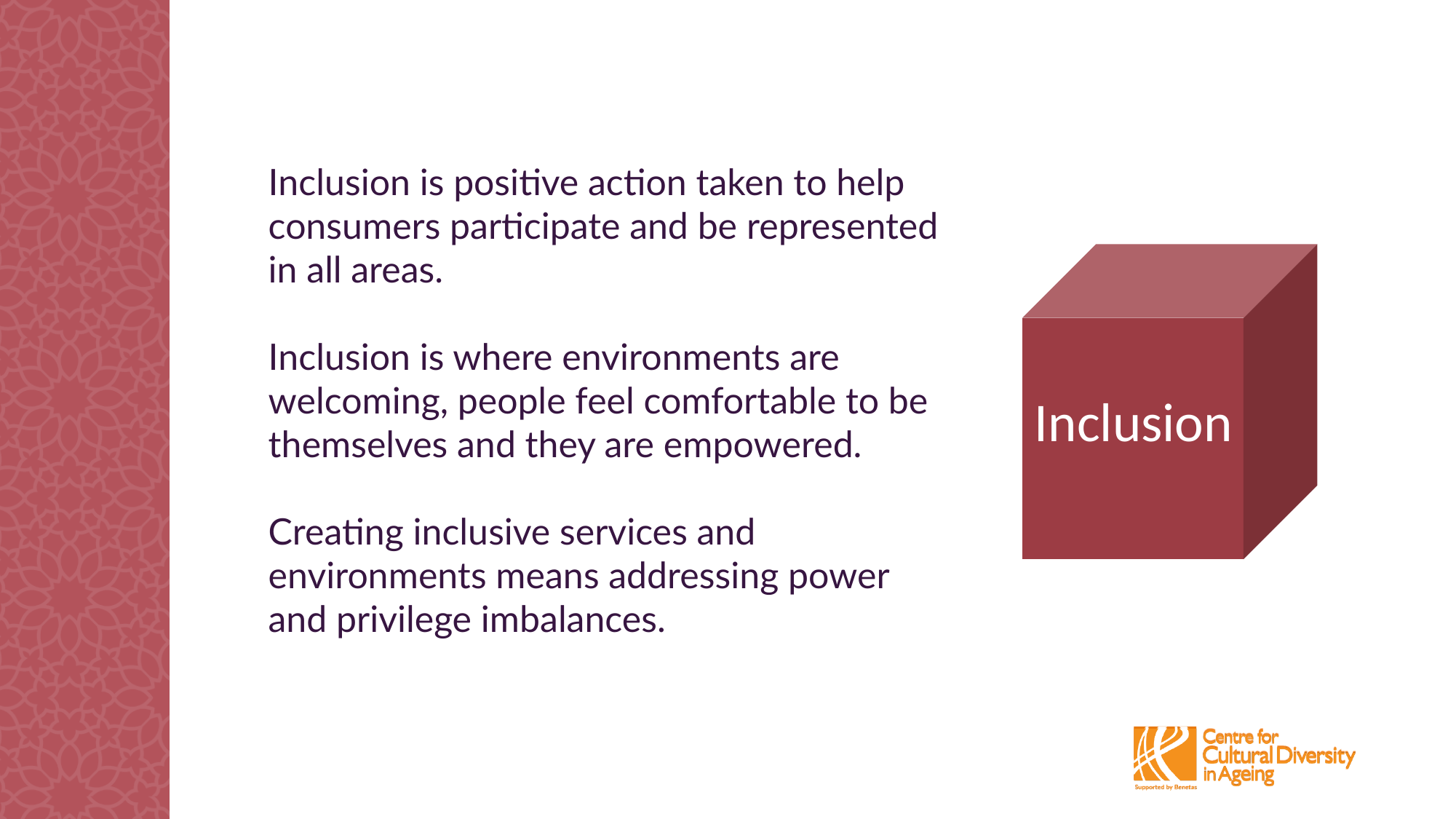

Inclusion is positive action taken to help consumers participate and be represented in all areas.

Inclusion is where environments are welcoming, people feel comfortable to be themselves and they are empowered.

Creating inclusive services and environments means addressing power and privilege imbalances.

Inclusion